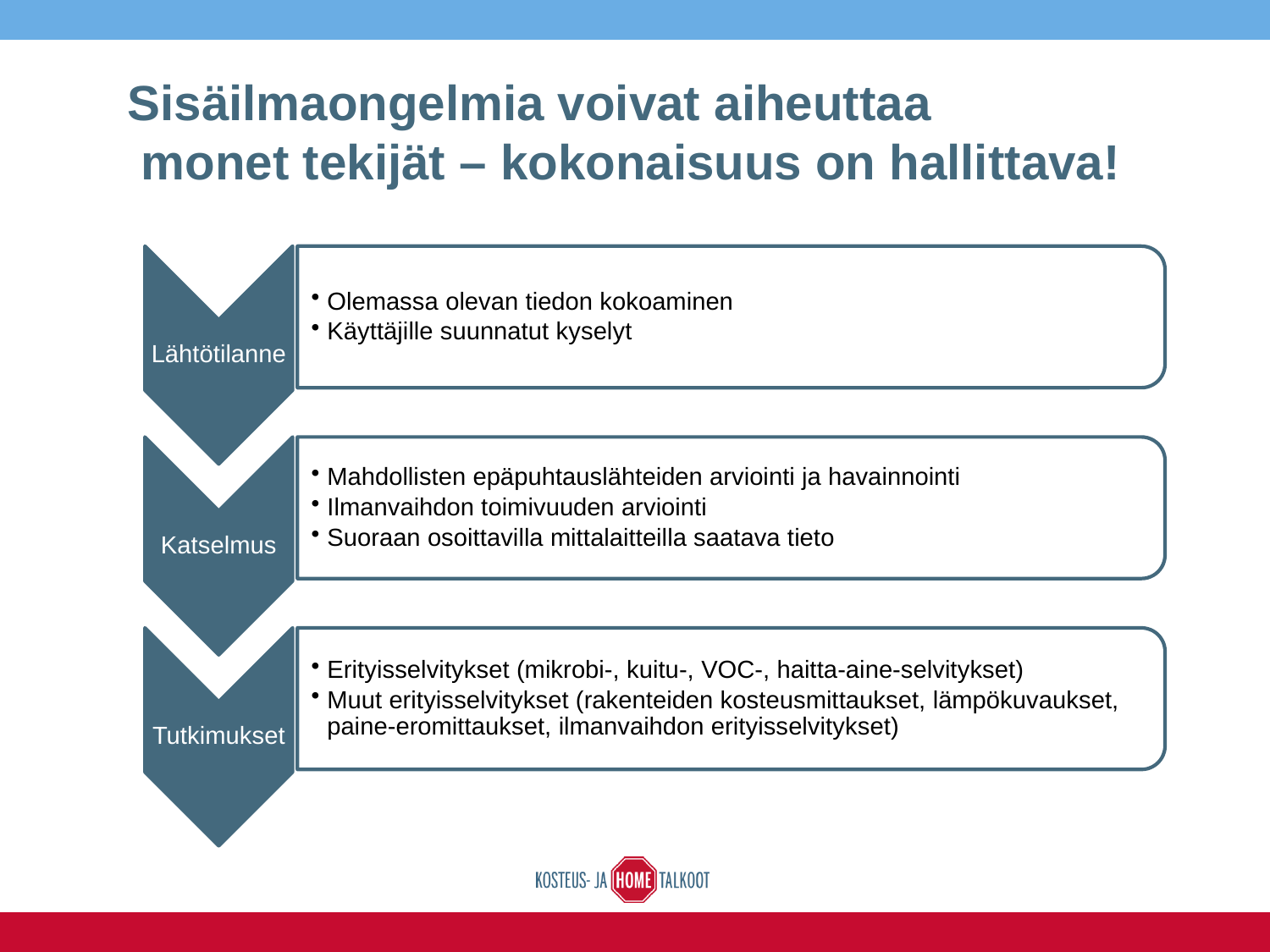

# Sisäilmaongelmia voivat aiheuttaa monet tekijät – kokonaisuus on hallittava!
Lähtötilanne
Olemassa olevan tiedon kokoaminen
Käyttäjille suunnatut kyselyt
Katselmus
Mahdollisten epäpuhtauslähteiden arviointi ja havainnointi
Ilmanvaihdon toimivuuden arviointi
Suoraan osoittavilla mittalaitteilla saatava tieto
Tutkimukset
Erityisselvitykset (mikrobi-, kuitu-, VOC-, haitta-aine-selvitykset)
Muut erityisselvitykset (rakenteiden kosteusmittaukset, lämpökuvaukset, paine-eromittaukset, ilmanvaihdon erityisselvitykset)
16.6.2016
YAMK ja RATEKO 2015
9